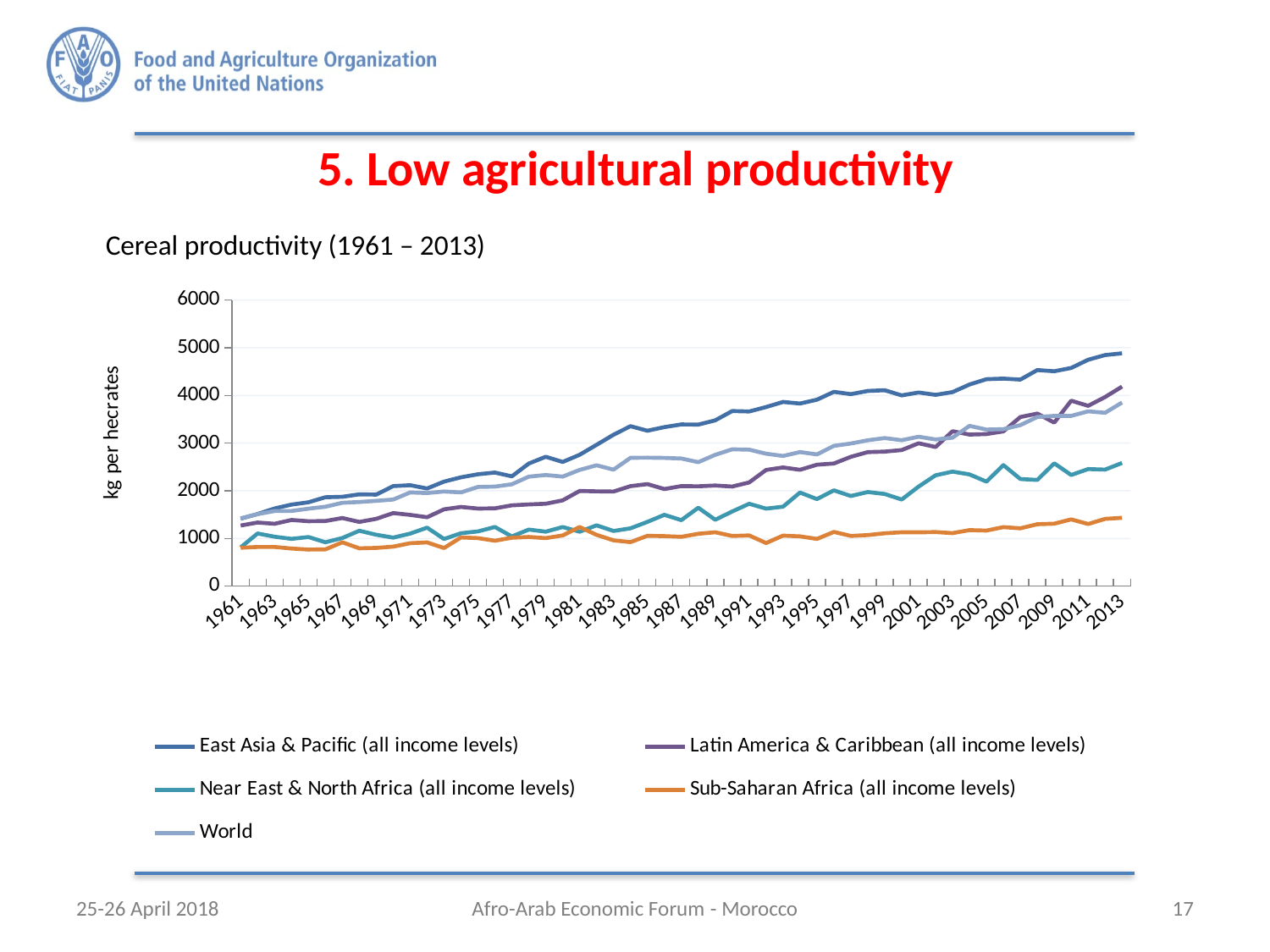

# 5. Low agricultural productivity
Cereal productivity (1961 – 2013)

### Chart

| Category | East Asia & Pacific (all income levels) | Latin America & Caribbean (all income levels) | Near East & North Africa (all income levels) | Sub-Saharan Africa (all income levels) | World |
|---|---|---|---|---|---|
| 1961 | 1415.8129698512503 | 1271.920195614719 | 813.1617378607704 | 805.8306358713769 | 1421.6117175236122 |
| 1962 | 1512.871648566372 | 1334.2018845679208 | 1105.3869954745678 | 821.9792018398185 | 1510.8720140575695 |
| 1963 | 1628.7982297334656 | 1308.5866186288708 | 1036.883724096632 | 821.7071202080716 | 1576.1063517700945 |
| 1964 | 1710.9889531884435 | 1387.8261741819135 | 991.5193041853577 | 789.5770234856008 | 1576.9567759286276 |
| 1965 | 1759.2934244979842 | 1362.0018925343134 | 1030.657408132928 | 767.3954925678497 | 1625.0295503116176 |
| 1966 | 1865.1128667992145 | 1366.0294837856118 | 921.2006303933525 | 771.9955842326206 | 1665.762883180121 |
| 1967 | 1874.3653200897659 | 1429.0975395469613 | 1009.4986190823831 | 919.2773364925469 | 1748.6642750176727 |
| 1968 | 1925.364809112293 | 1347.1684693735976 | 1162.4945563859035 | 794.039768890616 | 1765.7116373943636 |
| 1969 | 1920.2569979151874 | 1412.744889332397 | 1078.0454548034222 | 802.6141131497448 | 1789.4481301125647 |
| 1970 | 2098.635201429895 | 1533.1162093779815 | 1018.5626087620807 | 829.3119105571838 | 1816.3911723283784 |
| 1971 | 2117.437569477634 | 1494.784492055983 | 1101.7453521999696 | 900.7532343812571 | 1965.5924378222833 |
| 1972 | 2048.4474573021153 | 1445.2787146661221 | 1228.172593622087 | 917.2796783221453 | 1953.4757578634953 |
| 1973 | 2193.0312971142043 | 1611.3362107747105 | 988.4716517562644 | 799.7172974584871 | 1985.4415386995342 |
| 1974 | 2282.9837664378847 | 1662.0651276964034 | 1110.8159670242 | 1022.4602231045923 | 1966.876661245169 |
| 1975 | 2347.5290061715496 | 1627.2397965502619 | 1148.1022102584934 | 1008.0063111659962 | 2080.3991767129805 |
| 1976 | 2382.5688383489833 | 1632.045279842969 | 1240.8800174697135 | 953.141363959074 | 2088.6767632269407 |
| 1977 | 2302.984623814715 | 1695.071147077032 | 1041.7935256086691 | 1016.4450990600926 | 2135.938319913657 |
| 1978 | 2570.938159051562 | 1713.5569474136323 | 1186.9361970145117 | 1031.6442068676256 | 2296.358888024645 |
| 1979 | 2713.8726795001894 | 1729.04968116448 | 1143.2122453545192 | 1007.4376817247298 | 2331.556216090419 |
| 1980 | 2604.43963251747 | 1800.2368940216031 | 1239.998319929318 | 1064.5371173133747 | 2297.4100961326144 |
| 1981 | 2755.5401622702157 | 1997.1910453835142 | 1141.663111109195 | 1239.8280894624381 | 2438.723982893953 |
| 1982 | 2964.383598387544 | 1988.8557889461522 | 1276.283460589306 | 1075.8941593016418 | 2534.307054120772 |
| 1983 | 3175.926463522278 | 1984.8342261596028 | 1157.3831681087722 | 960.1442845048487 | 2443.619744548597 |
| 1984 | 3355.2177818953764 | 2097.1838998517665 | 1213.172605561393 | 923.4765849806498 | 2691.808425349136 |
| 1985 | 3260.0940099935865 | 2140.775220759639 | 1348.1590990344077 | 1055.7625312694333 | 2695.373487271965 |
| 1986 | 3335.267984243453 | 2036.9623978984644 | 1496.4181590514233 | 1050.104808826594 | 2690.0865916424473 |
| 1987 | 3392.463593855806 | 2098.635998795757 | 1385.4063963382866 | 1035.177468933172 | 2677.5068601543107 |
| 1988 | 3388.5529934740503 | 2094.0563650301037 | 1644.760780458242 | 1098.3660006273694 | 2600.399111868105 |
| 1989 | 3477.8195596116 | 2111.213866778106 | 1392.0708696766399 | 1130.6513622296713 | 2754.996950809122 |
| 1990 | 3673.3338469785604 | 2089.577036001473 | 1565.9191730293514 | 1053.16423175471 | 2870.177289511747 |
| 1991 | 3663.4888169780793 | 2175.50184631466 | 1727.1661316892912 | 1063.9453655561542 | 2862.9237571979024 |
| 1992 | 3756.7841355945684 | 2437.3010268689814 | 1626.2821337078676 | 904.9883104793053 | 2777.399043429012 |
| 1993 | 3863.0827300486512 | 2489.4877263504036 | 1667.1194463180204 | 1060.0607271045828 | 2730.952940657133 |
| 1994 | 3829.919409737824 | 2440.113035006352 | 1963.9777450309691 | 1044.0546442086945 | 2812.587641635469 |
| 1995 | 3911.245145309823 | 2547.46452492408 | 1826.673766311331 | 991.0235247576102 | 2762.8452880071422 |
| 1996 | 4075.46961742301 | 2572.805862859067 | 2010.045036227834 | 1137.8326445232422 | 2942.090723778673 |
| 1997 | 4026.802357028806 | 2713.1041475303446 | 1890.766964670959 | 1053.9697599126982 | 2991.393131119388 |
| 1998 | 4094.3680856193305 | 2811.748483604078 | 1974.2747560014932 | 1071.5544840470873 | 3059.8383755487434 |
| 1999 | 4108.72412734562 | 2822.0791290243315 | 1932.7870207361852 | 1108.9132117404806 | 3105.6871213574464 |
| 2000 | 4001.051251283016 | 2854.3978175202133 | 1816.7405789992806 | 1130.1970402058305 | 3060.8366724003054 |
| 2001 | 4061.9344267125784 | 2997.1522819912143 | 2089.1612760495755 | 1129.4509048226362 | 3134.1340435768807 |
| 2002 | 4012.771374377598 | 2918.538659378079 | 2324.684896292211 | 1134.5915364586647 | 3076.9782518519387 |
| 2003 | 4069.6388605855177 | 3249.5825289588292 | 2402.794503205829 | 1112.1380052507825 | 3114.566987952625 |
| 2004 | 4229.765525303751 | 3179.6953565135277 | 2344.08311175965 | 1175.212306175506 | 3362.0264858354385 |
| 2005 | 4340.337161635643 | 3189.762240060661 | 2191.607268242684 | 1165.9895208531448 | 3283.5150435754854 |
| 2006 | 4352.749484050941 | 3246.151568376615 | 2538.710623247296 | 1238.594851843796 | 3292.5518162914755 |
| 2007 | 4331.84528474878 | 3547.427635719543 | 2247.8970650000233 | 1213.597668214223 | 3377.6943530012277 |
| 2008 | 4532.260101251136 | 3619.086603525756 | 2227.5398923566313 | 1298.8091388876937 | 3548.2079015858008 |
| 2009 | 4507.251551700434 | 3429.923797558758 | 2576.6847132323837 | 1310.5257601326218 | 3570.957451081351 |
| 2010 | 4576.150088189349 | 3889.9756877336745 | 2331.8303131251714 | 1400.7693317468295 | 3571.534905566539 |
| 2011 | 4748.503273196765 | 3782.198671978687 | 2456.252279866631 | 1303.4954955380165 | 3666.7864854930904 |
| 2012 | 4847.095781439538 | 3966.721798648433 | 2444.7518570355337 | 1411.6412978399135 | 3636.304453302126 |
| 2013 | 4883.562690580472 | 4185.773086636575 | 2583.6389417278738 | 1433.4865118789285 | 3851.311976233232 |
25-26 April 2018
Afro-Arab Economic Forum - Morocco
17